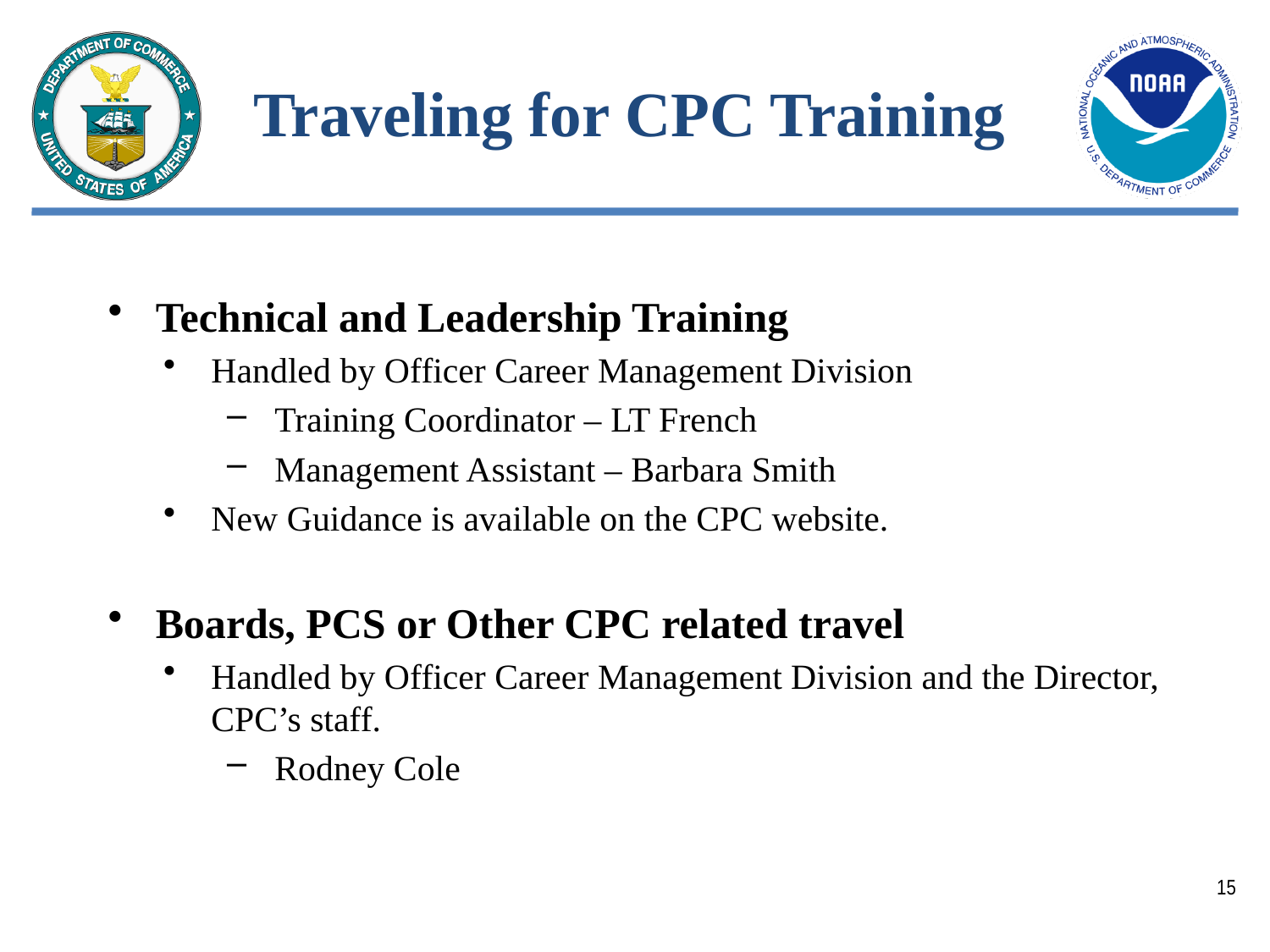

# Traveling for CPC Training

Technical and Leadership Training
Handled by Officer Career Management Division
Training Coordinator – LT French
Management Assistant – Barbara Smith
New Guidance is available on the CPC website.

Boards, PCS or Other CPC related travel
Handled by Officer Career Management Division and the Director, CPC’s staff.
Rodney Cole

15